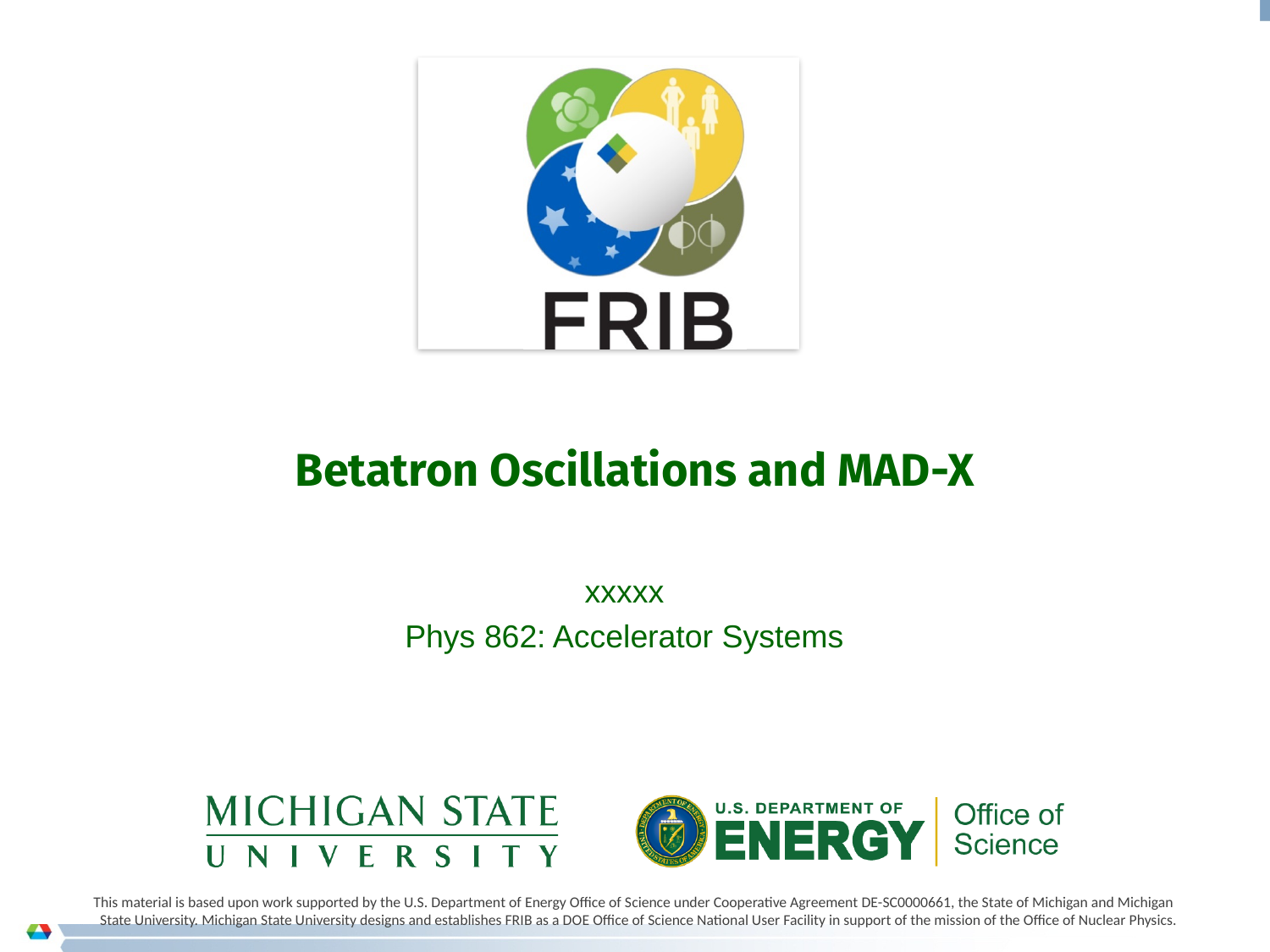

# Betatron Oscillations and MAD-X
xxxxx
Phys 862: Accelerator Systems